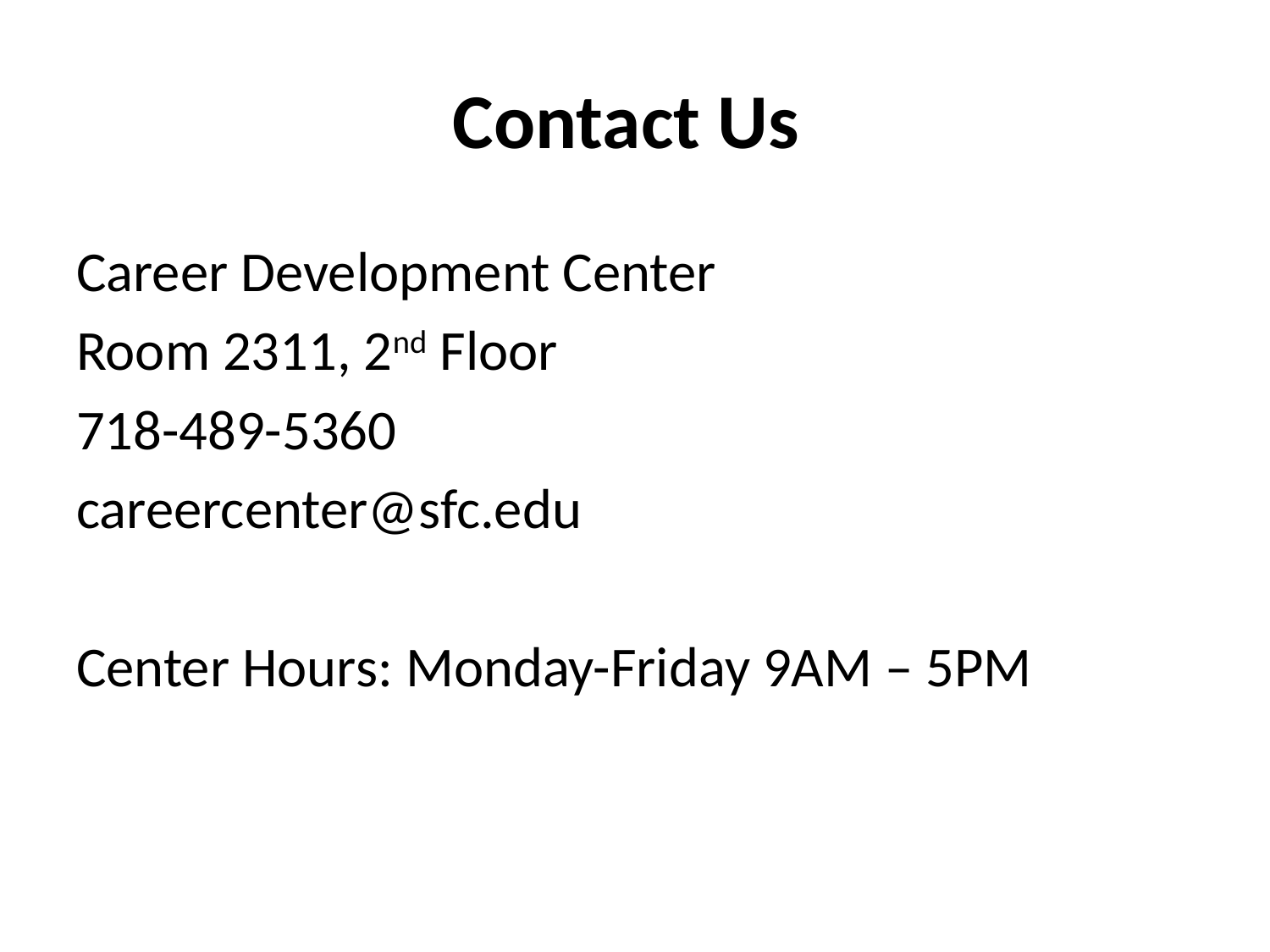

# Contact Us
Career Development Center
Room 2311, 2nd Floor
718-489-5360
careercenter@sfc.edu

Center Hours: Monday-Friday 9AM – 5PM